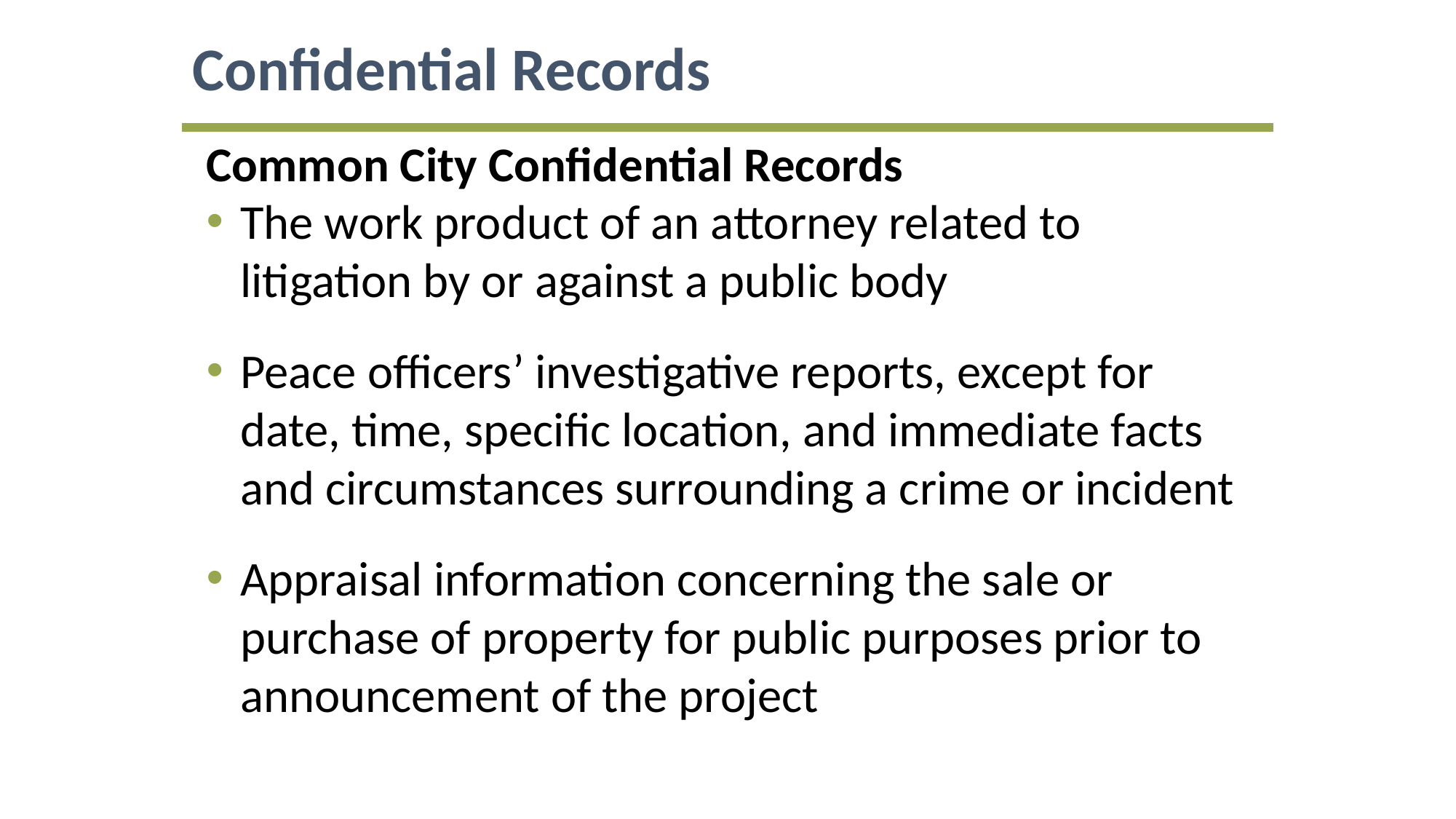

Confidential Records
Common City Confidential Records
The work product of an attorney related to litigation by or against a public body

Peace officers’ investigative reports, except for date, time, specific location, and immediate facts and circumstances surrounding a crime or incident

Appraisal information concerning the sale or purchase of property for public purposes prior to announcement of the project